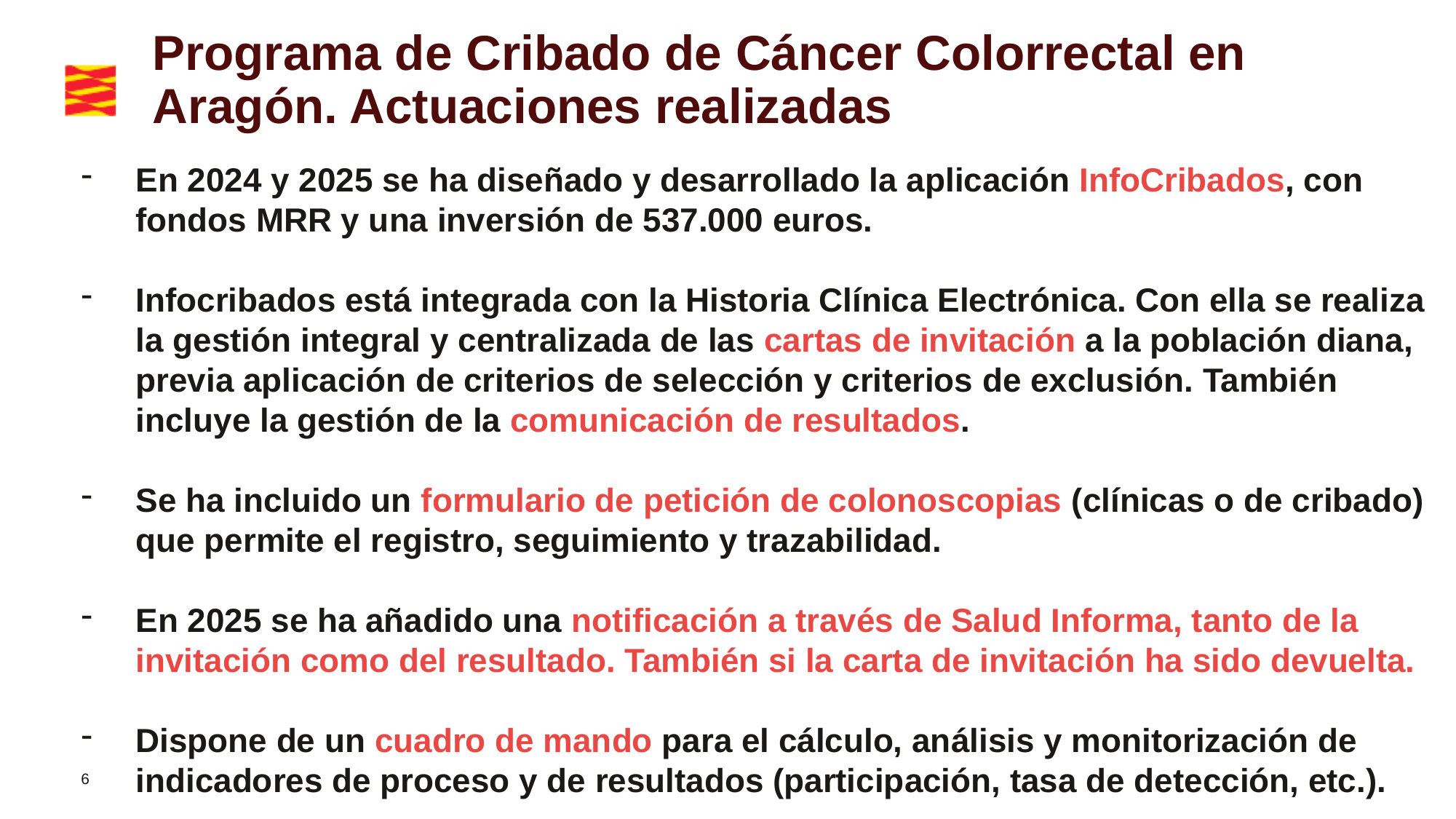

# Programa de Cribado de Cáncer Colorrectal en Aragón. Actuaciones realizadas
En 2024 y 2025 se ha diseñado y desarrollado la aplicación InfoCribados, con fondos MRR y una inversión de 537.000 euros.

Infocribados está integrada con la Historia Clínica Electrónica. Con ella se realiza la gestión integral y centralizada de las cartas de invitación a la población diana, previa aplicación de criterios de selección y criterios de exclusión. También incluye la gestión de la comunicación de resultados.

Se ha incluido un formulario de petición de colonoscopias (clínicas o de cribado) que permite el registro, seguimiento y trazabilidad.

En 2025 se ha añadido una notificación a través de Salud Informa, tanto de la invitación como del resultado. También si la carta de invitación ha sido devuelta.

Dispone de un cuadro de mando para el cálculo, análisis y monitorización de indicadores de proceso y de resultados (participación, tasa de detección, etc.).